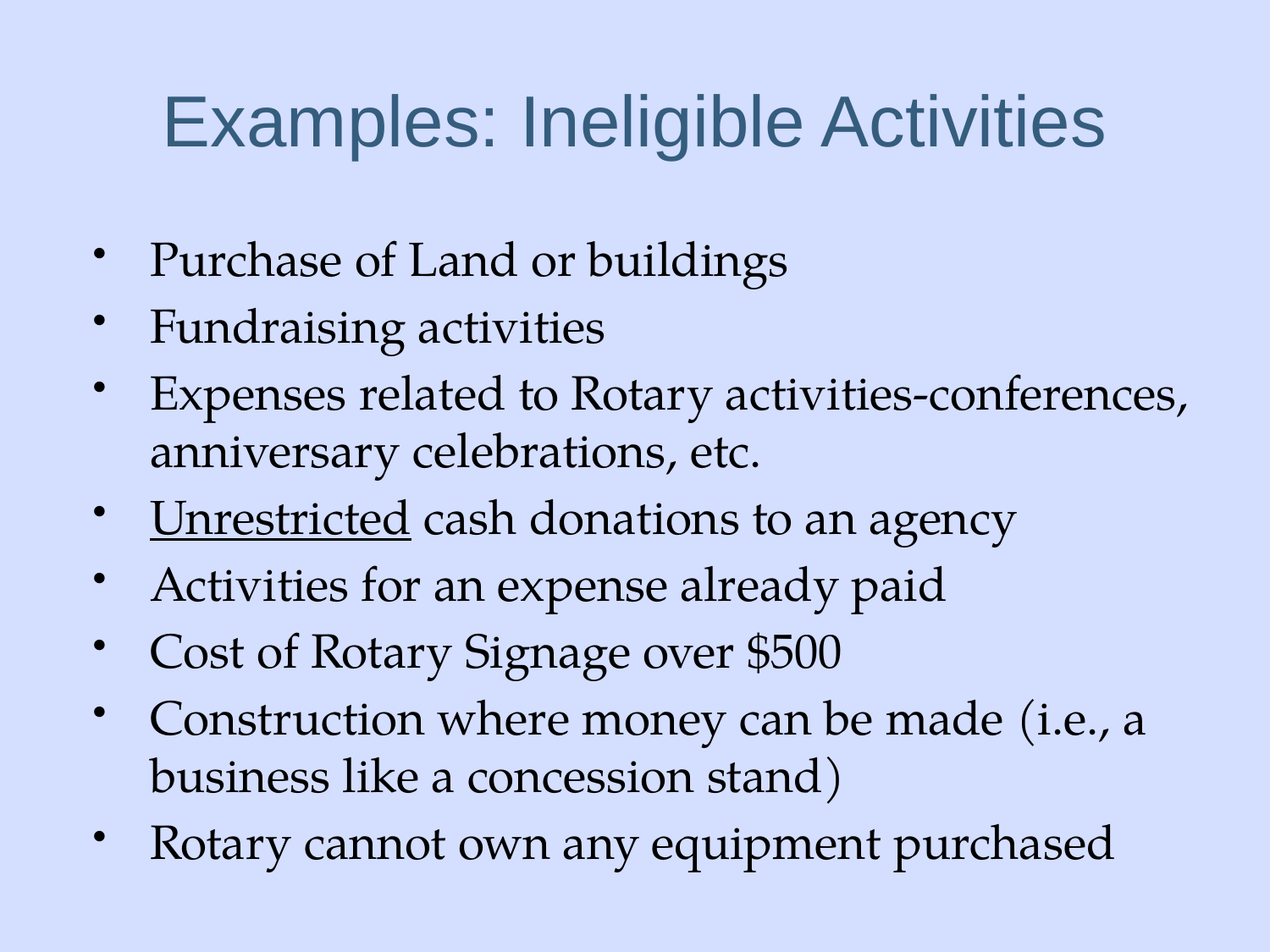

# Examples: Ineligible Activities
Purchase of Land or buildings
Fundraising activities
Expenses related to Rotary activities-conferences, anniversary celebrations, etc.
Unrestricted cash donations to an agency
Activities for an expense already paid
Cost of Rotary Signage over $500
Construction where money can be made (i.e., a business like a concession stand)
Rotary cannot own any equipment purchased